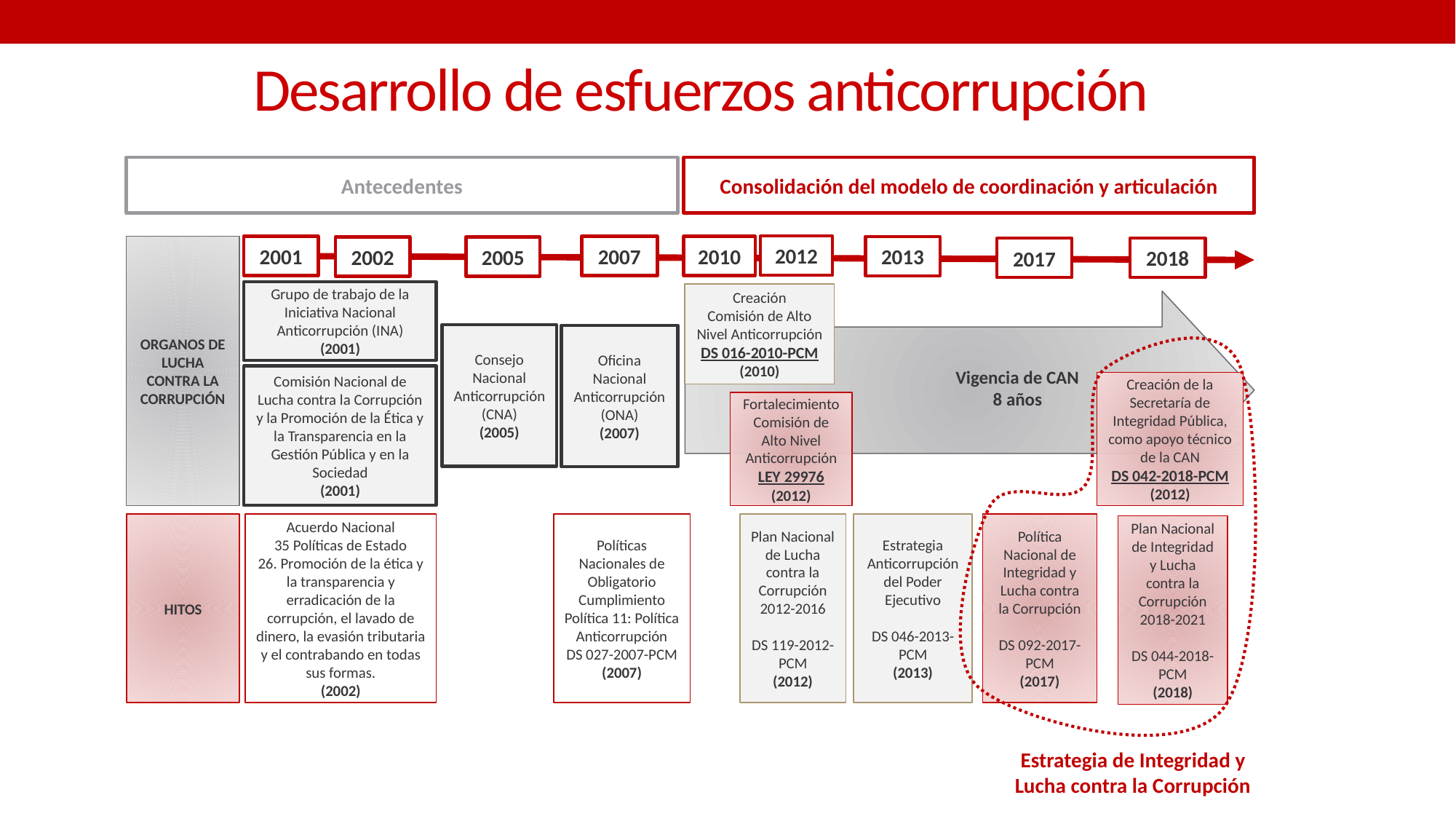

# Desarrollo de esfuerzos anticorrupción
Antecedentes
Consolidación del modelo de coordinación y articulación
ORGANOS DE LUCHA CONTRA LA CORRUPCIÓN
2012
2001
2007
2010
2013
2002
2005
2018
2017
Grupo de trabajo de la Iniciativa Nacional Anticorrupción (INA)
(2001)
Creación
Comisión de Alto Nivel Anticorrupción
DS 016-2010-PCM
(2010)

Consejo Nacional Anticorrupción (CNA)
(2005)
Oficina Nacional Anticorrupción (ONA)
(2007)

Vigencia de CAN
8 años
Comisión Nacional de Lucha contra la Corrupción y la Promoción de la Ética y la Transparencia en la Gestión Pública y en la Sociedad
(2001)
Creación de la Secretaría de Integridad Pública, como apoyo técnico de la CAN
DS 042-2018-PCM
(2012)
Fortalecimiento Comisión de Alto Nivel Anticorrupción
LEY 29976
(2012)
Políticas Nacionales de Obligatorio Cumplimiento Política 11: Política Anticorrupción
DS 027-2007-PCM
(2007)
Plan Nacional de Lucha contra la Corrupción 2012-2016

DS 119-2012-PCM
(2012)
Estrategia Anticorrupción del Poder Ejecutivo

DS 046-2013-PCM
(2013)
Política Nacional de Integridad y Lucha contra la Corrupción

DS 092-2017-PCM
(2017)
HITOS
Acuerdo Nacional
35 Políticas de Estado
26. Promoción de la ética y la transparencia y erradicación de la corrupción, el lavado de dinero, la evasión tributaria y el contrabando en todas sus formas.
(2002)
Plan Nacional de Integridad y Lucha contra la Corrupción
2018-2021

DS 044-2018-PCM
(2018)
Estrategia de Integridad y Lucha contra la Corrupción